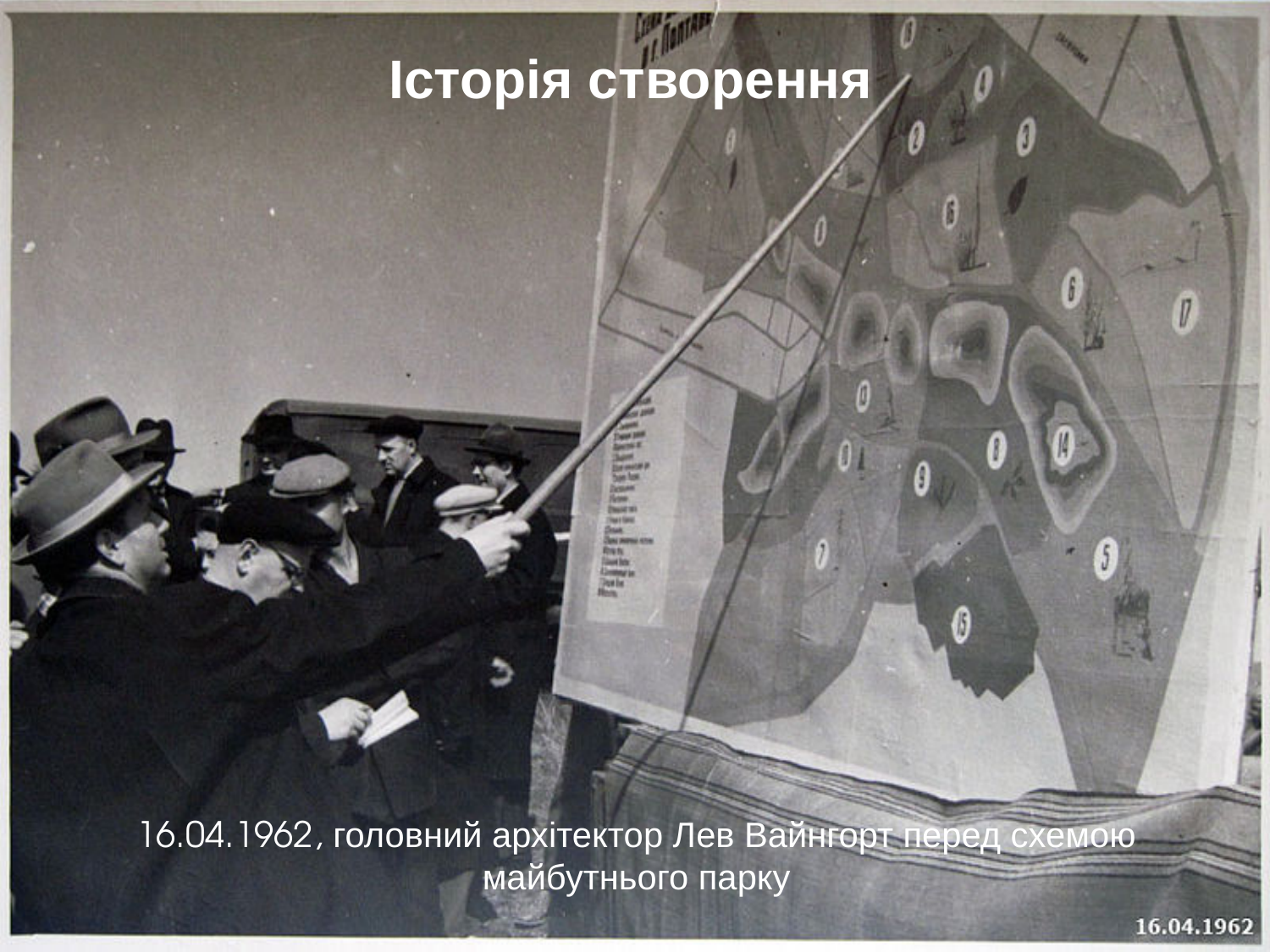

# Історія створення
16.04.1962, головний архітектор Лев Вайнгорт перед схемою майбутнього парку